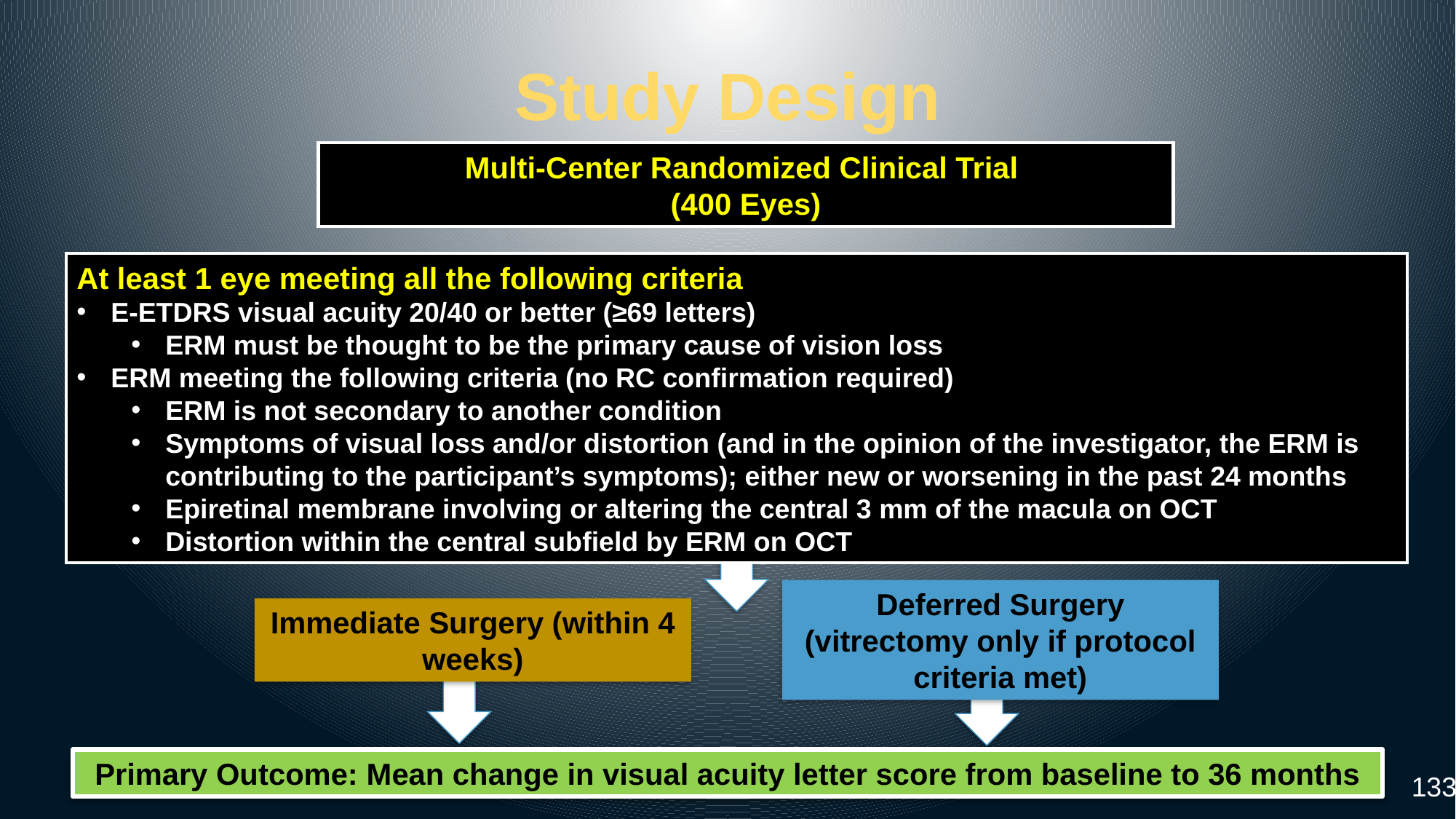

# Study Design
Multi-Center Randomized Clinical Trial
(400 Eyes)
At least 1 eye meeting all the following criteria
E-ETDRS visual acuity 20/40 or better (≥69 letters)
ERM must be thought to be the primary cause of vision loss
ERM meeting the following criteria (no RC confirmation required)
ERM is not secondary to another condition
Symptoms of visual loss and/or distortion (and in the opinion of the investigator, the ERM is contributing to the participant’s symptoms); either new or worsening in the past 24 months
Epiretinal membrane involving or altering the central 3 mm of the macula on OCT
Distortion within the central subfield by ERM on OCT

Deferred Surgery (vitrectomy only if protocol criteria met)
Immediate Surgery (within 4 weeks)

Primary Outcome: Mean change in visual acuity letter score from baseline to 36 months
133